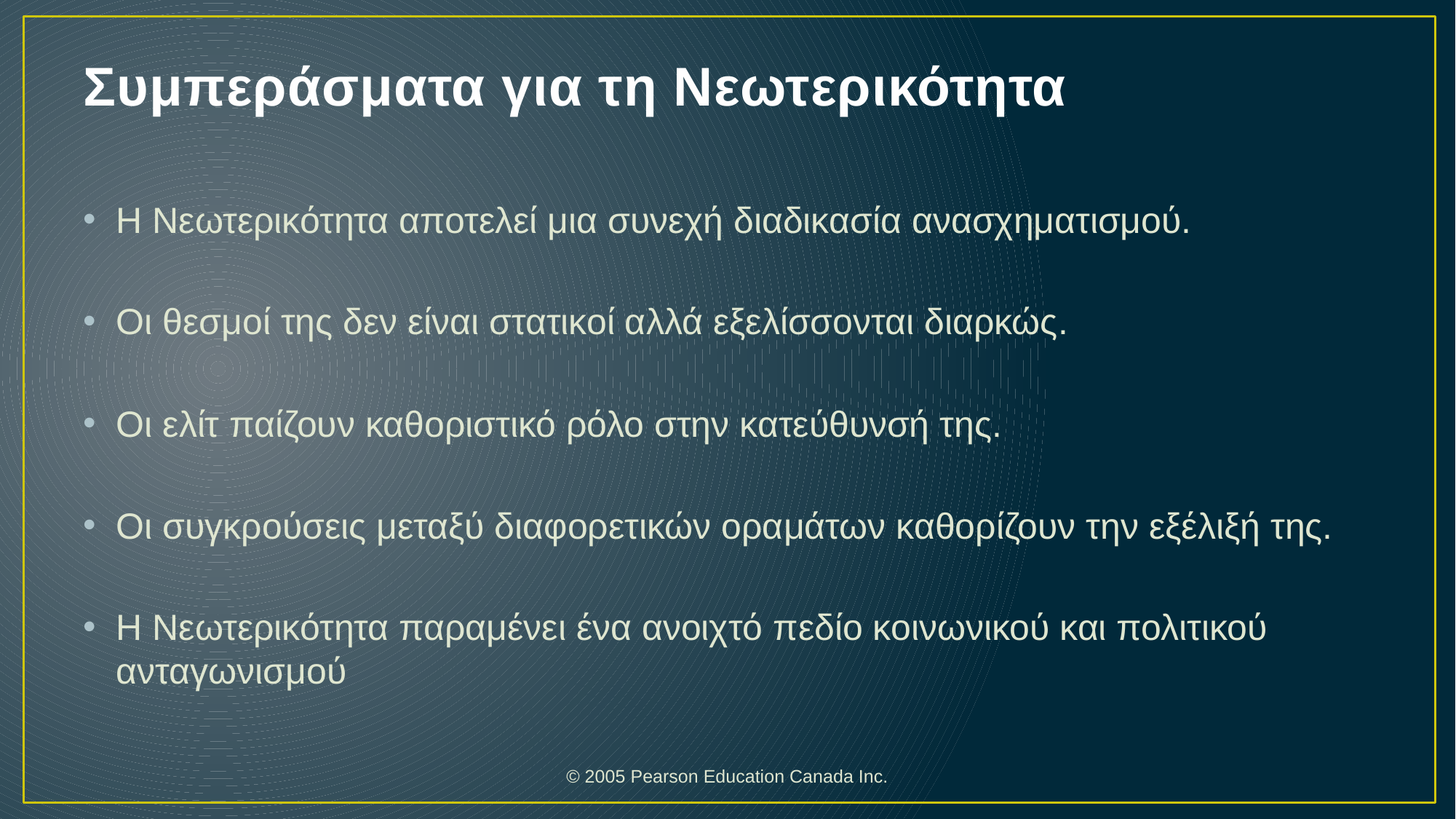

# Συμπεράσματα για τη Νεωτερικότητα
Η Νεωτερικότητα αποτελεί μια συνεχή διαδικασία ανασχηματισμού.

Οι θεσμοί της δεν είναι στατικοί αλλά εξελίσσονται διαρκώς.

Οι ελίτ παίζουν καθοριστικό ρόλο στην κατεύθυνσή της.

Οι συγκρούσεις μεταξύ διαφορετικών οραμάτων καθορίζουν την εξέλιξή της.

Η Νεωτερικότητα παραμένει ένα ανοιχτό πεδίο κοινωνικού και πολιτικού ανταγωνισμού
 © 2005 Pearson Education Canada Inc.